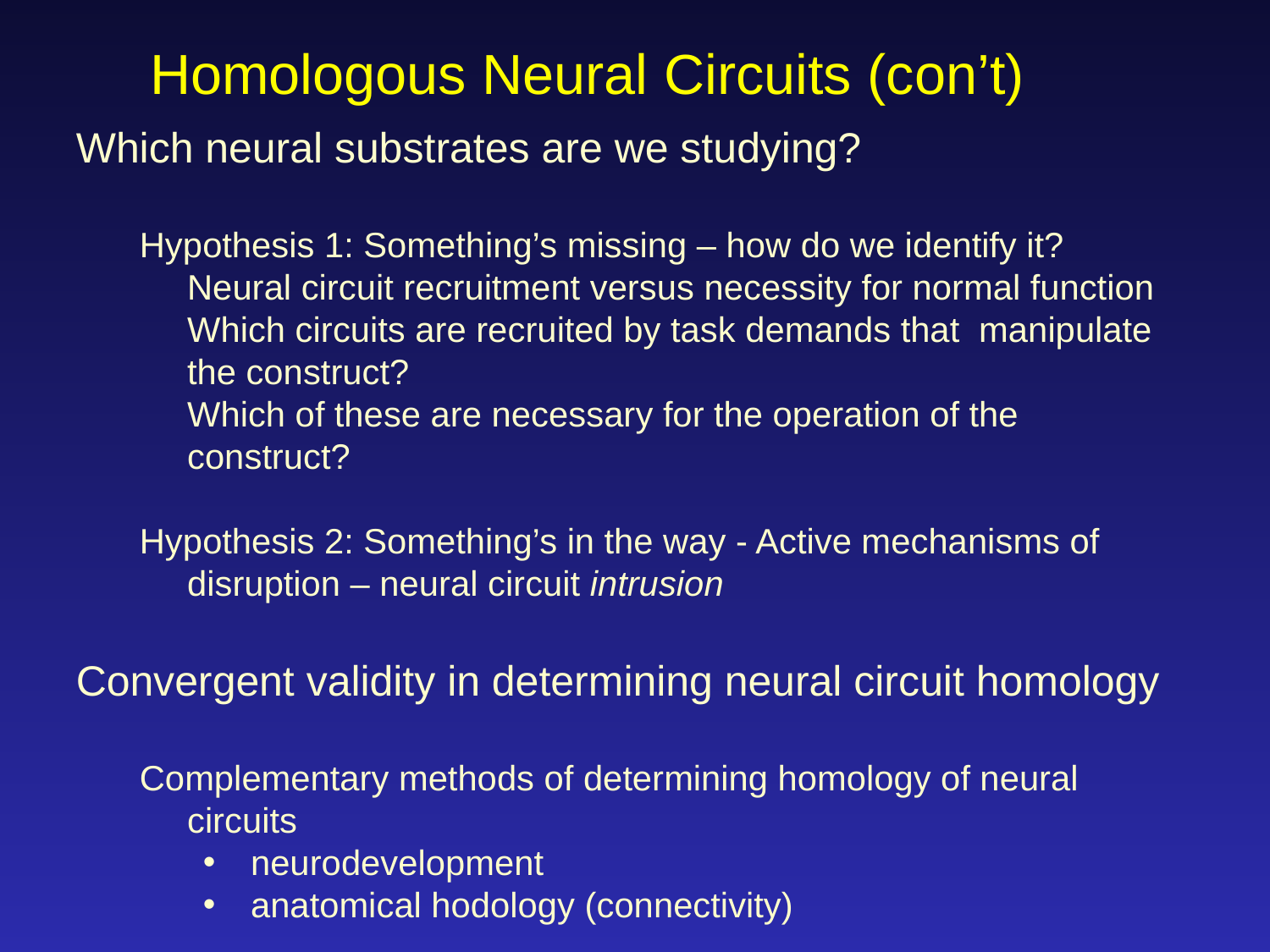

Homologous Neural Circuits (con’t)
Which neural substrates are we studying?

Hypothesis 1: Something’s missing – how do we identify it?
	Neural circuit recruitment versus necessity for normal function
	Which circuits are recruited by task demands that  manipulate the construct?
	Which of these are necessary for the operation of the construct?

Hypothesis 2: Something’s in the way - Active mechanisms of disruption – neural circuit intrusion

Convergent validity in determining neural circuit homology

Complementary methods of determining homology of neural circuits
neurodevelopment
anatomical hodology (connectivity)